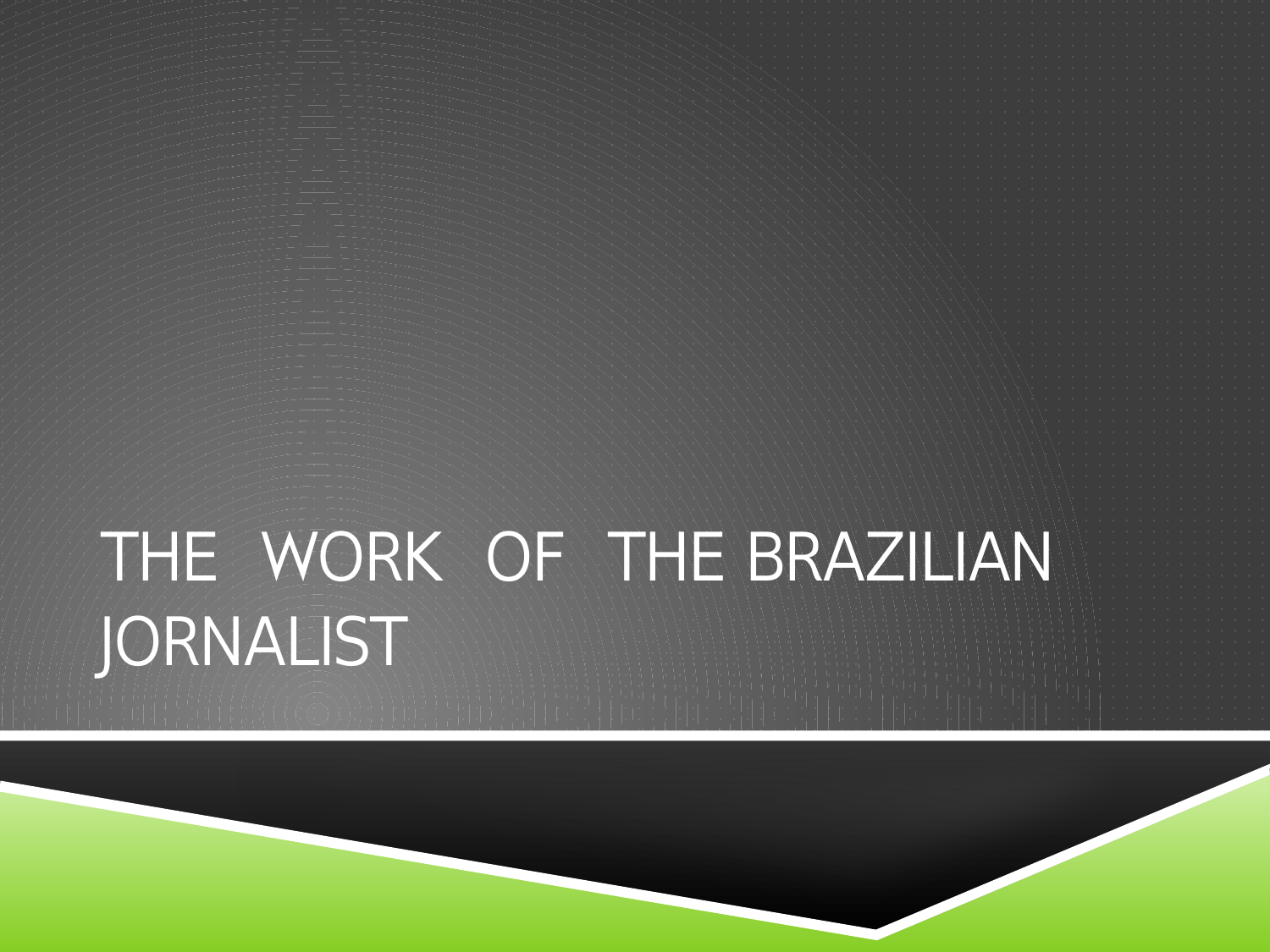

# THE  WORK  OF  THE BRAZILIAN JORNALIST